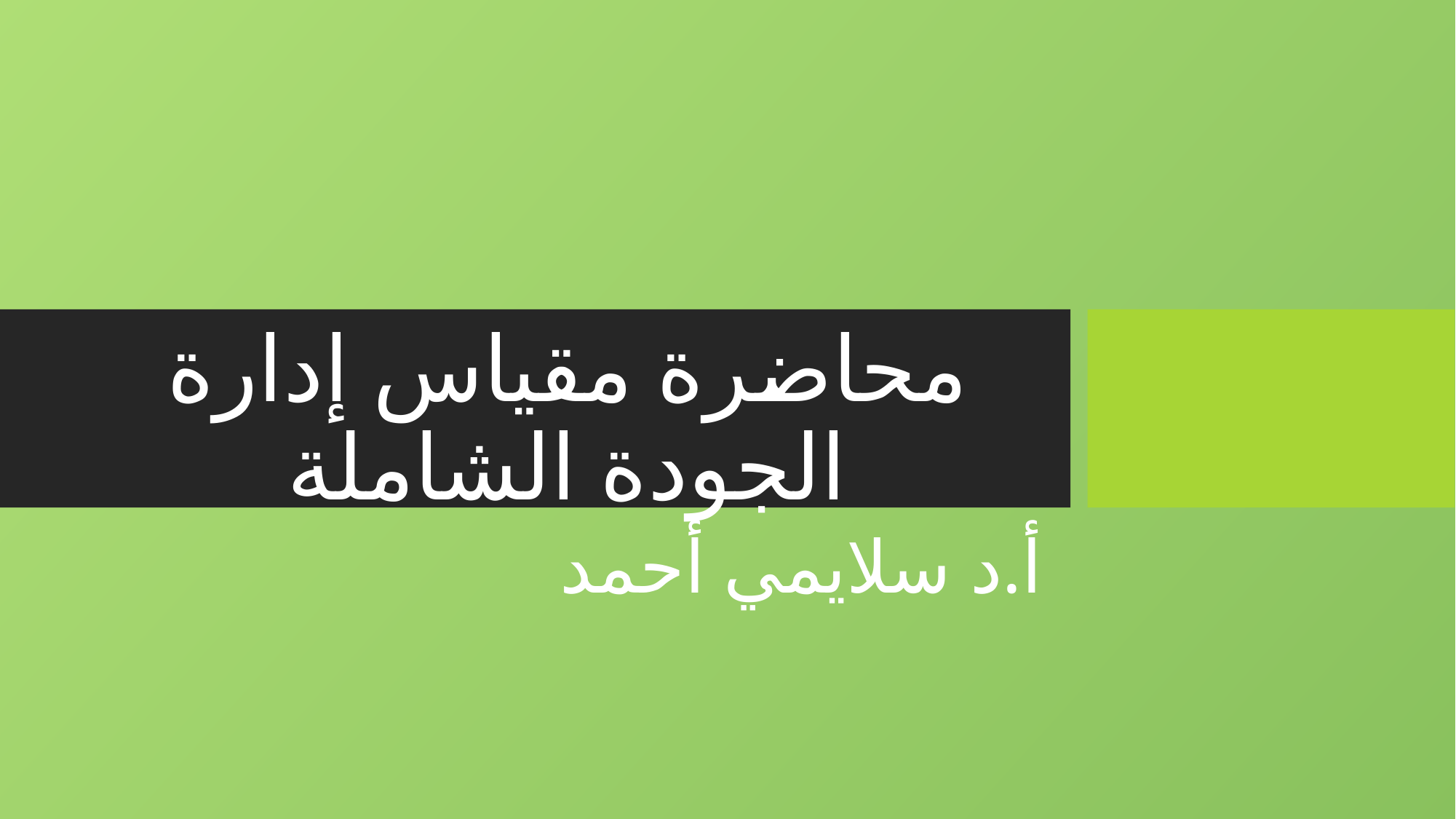

# محاضرة مقياس إدارة الجودة الشاملة
أ.د سلايمي أحمد